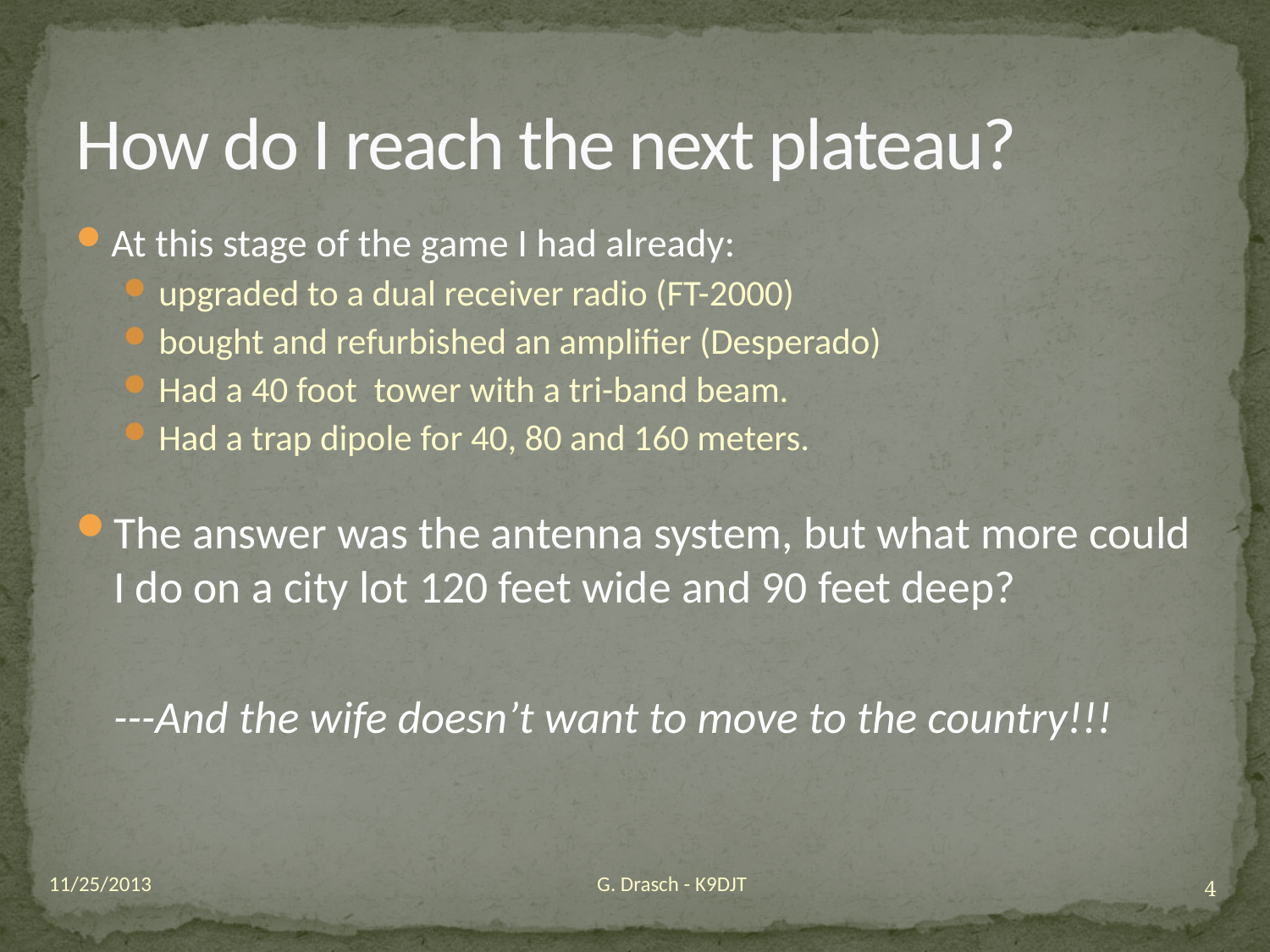

# How do I reach the next plateau?
At this stage of the game I had already:
upgraded to a dual receiver radio (FT-2000)
bought and refurbished an amplifier (Desperado)
Had a 40 foot  tower with a tri-band beam.
Had a trap dipole for 40, 80 and 160 meters.
The answer was the antenna system, but what more could I do on a city lot 120 feet wide and 90 feet deep?

	---And the wife doesn’t want to move to the country!!!
11/25/2013
G. Drasch - K9DJT
4